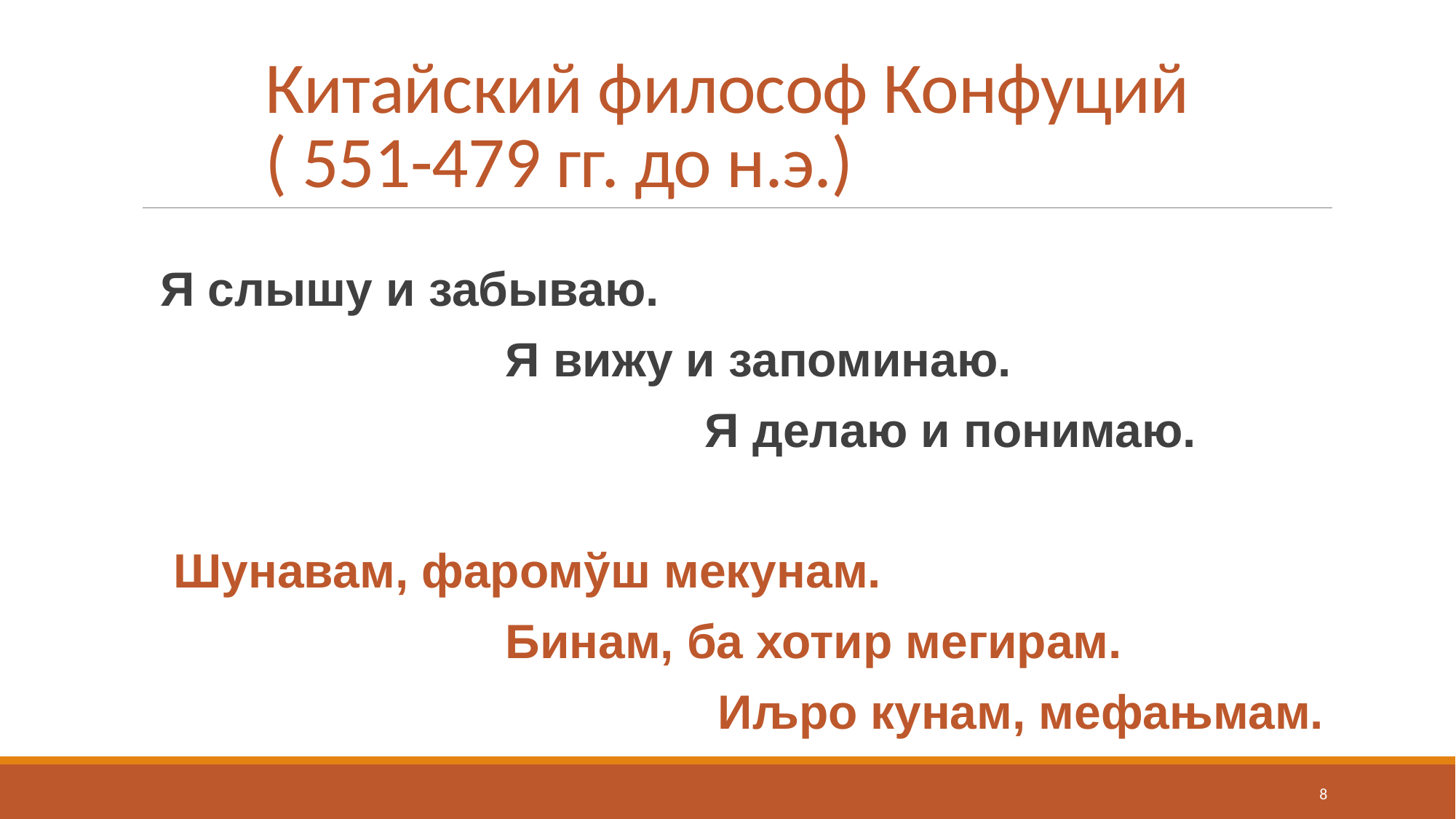

# Китайский философ Конфуций ( 551-479 гг. до н.э.)

Я слышу и забываю.
                          Я вижу и запоминаю.
                                         Я делаю и понимаю.

 Шунавам, фаромўш мекунам.
                          Бинам, ба хотир мегирам.
                                          Иљро кунам, мефањмам.
8